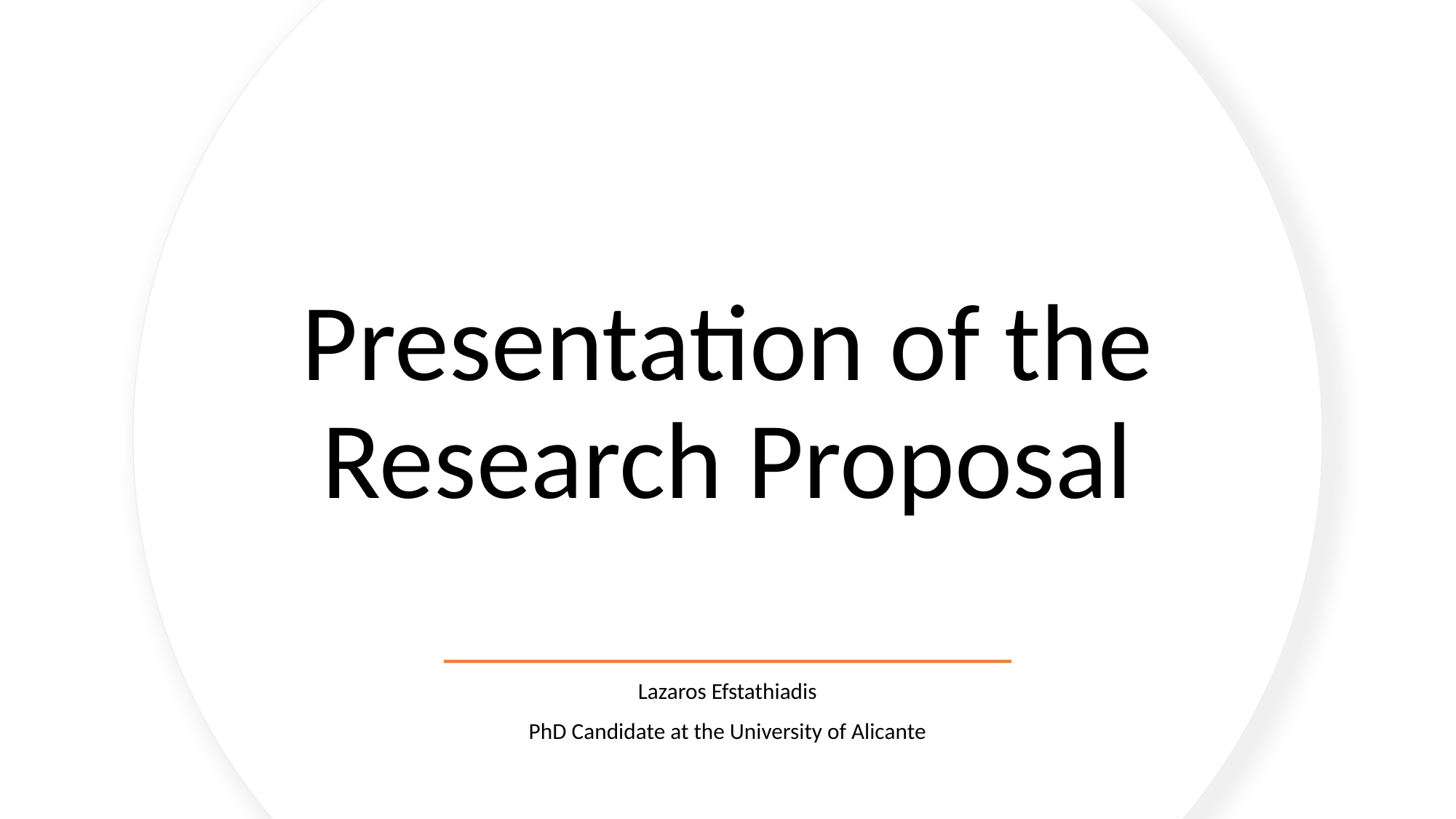

# Presentation of the Research Proposal

Lazaros Efstathiadis
PhD Candidate at the University of Alicante